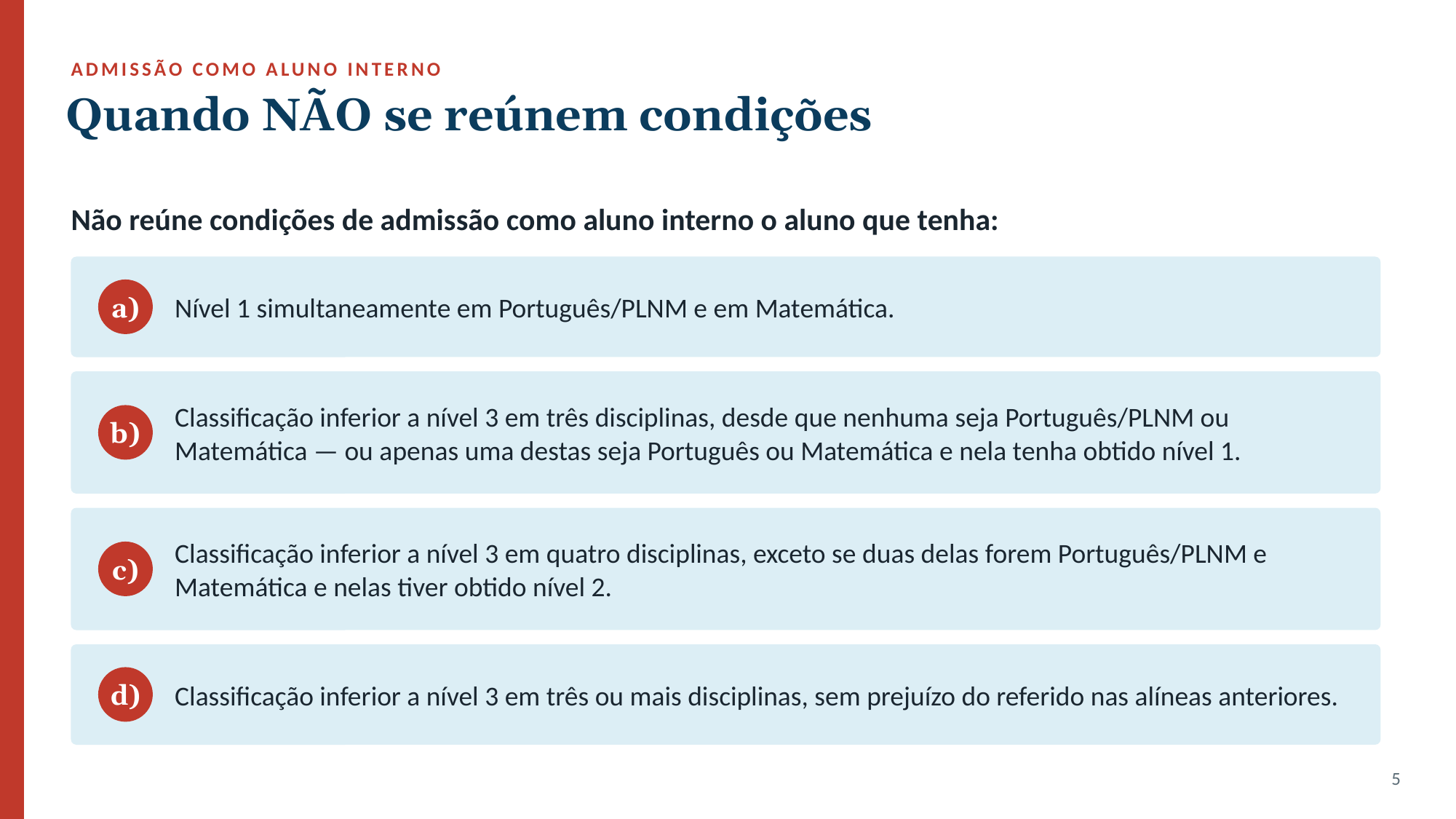

ADMISSÃO COMO ALUNO INTERNO
Quando NÃO se reúnem condições
Não reúne condições de admissão como aluno interno o aluno que tenha:

Nível 1 simultaneamente em Português/PLNM e em Matemática.

a)

Classificação inferior a nível 3 em três disciplinas, desde que nenhuma seja Português/PLNM ou Matemática — ou apenas uma destas seja Português ou Matemática e nela tenha obtido nível 1.

b)

Classificação inferior a nível 3 em quatro disciplinas, exceto se duas delas forem Português/PLNM e Matemática e nelas tiver obtido nível 2.

c)

Classificação inferior a nível 3 em três ou mais disciplinas, sem prejuízo do referido nas alíneas anteriores.

d)
5